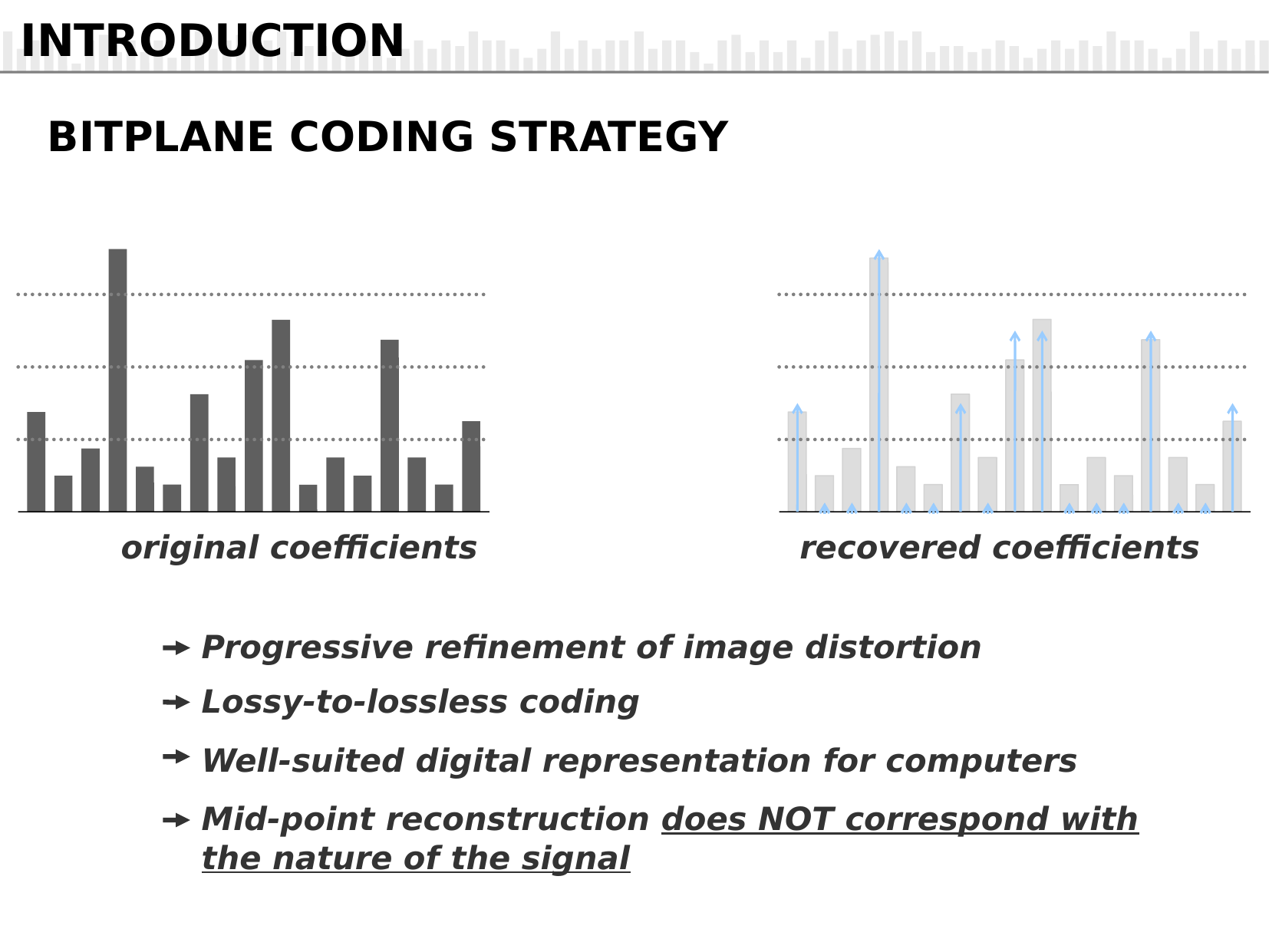

INTRODUCTION
BITPLANE CODING STRATEGY

original coefficients
recovered coefficients
Progressive refinement of image distortion

Lossy-to-lossless coding

Well-suited digital representation for computers

Mid-point reconstruction does NOT correspond with the nature of the signal